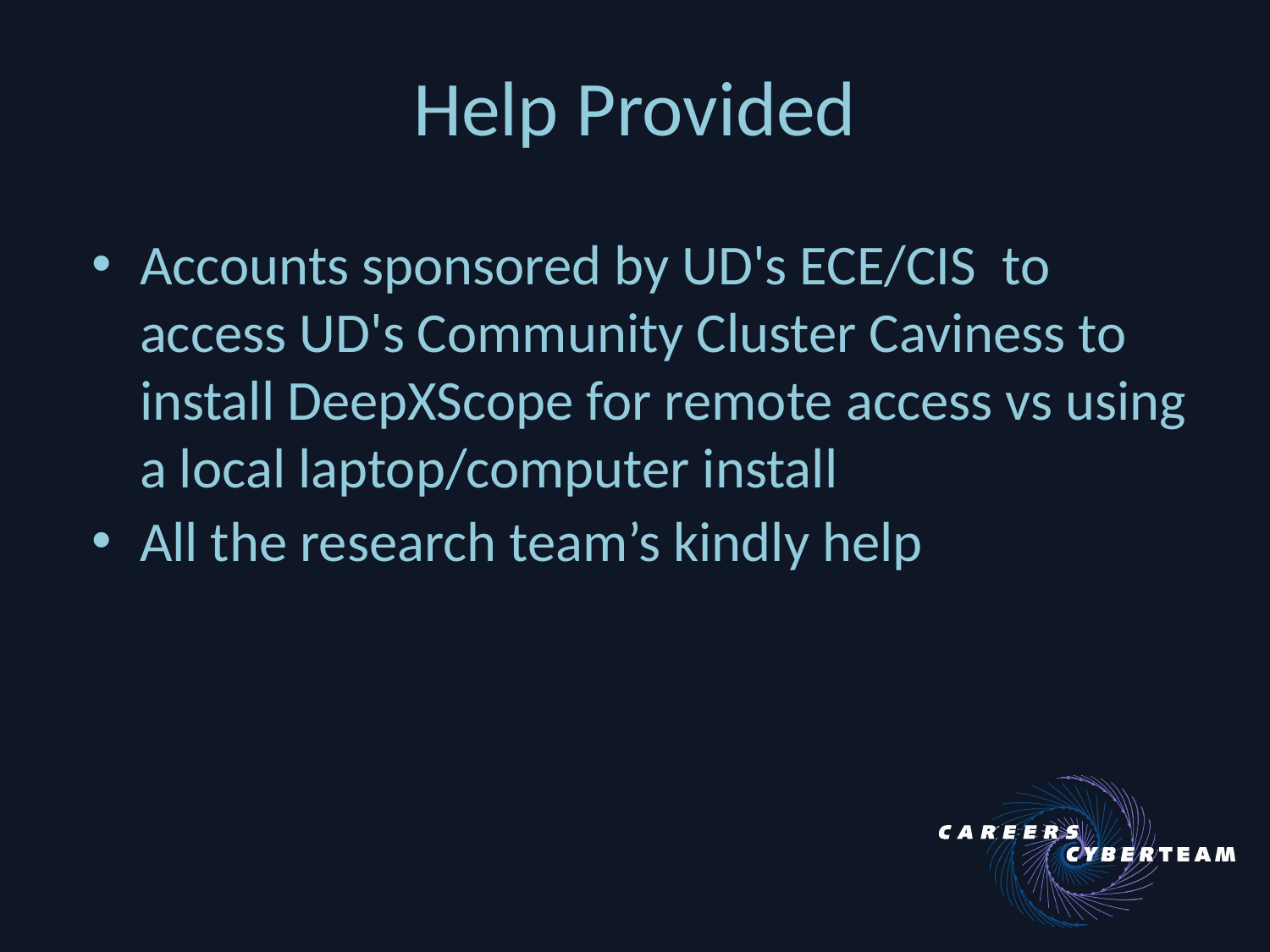

# Help Provided
Accounts sponsored by UD's ECE/CIS  to access UD's Community Cluster Caviness to install DeepXScope for remote access vs using a local laptop/computer install
All the research team’s kindly help